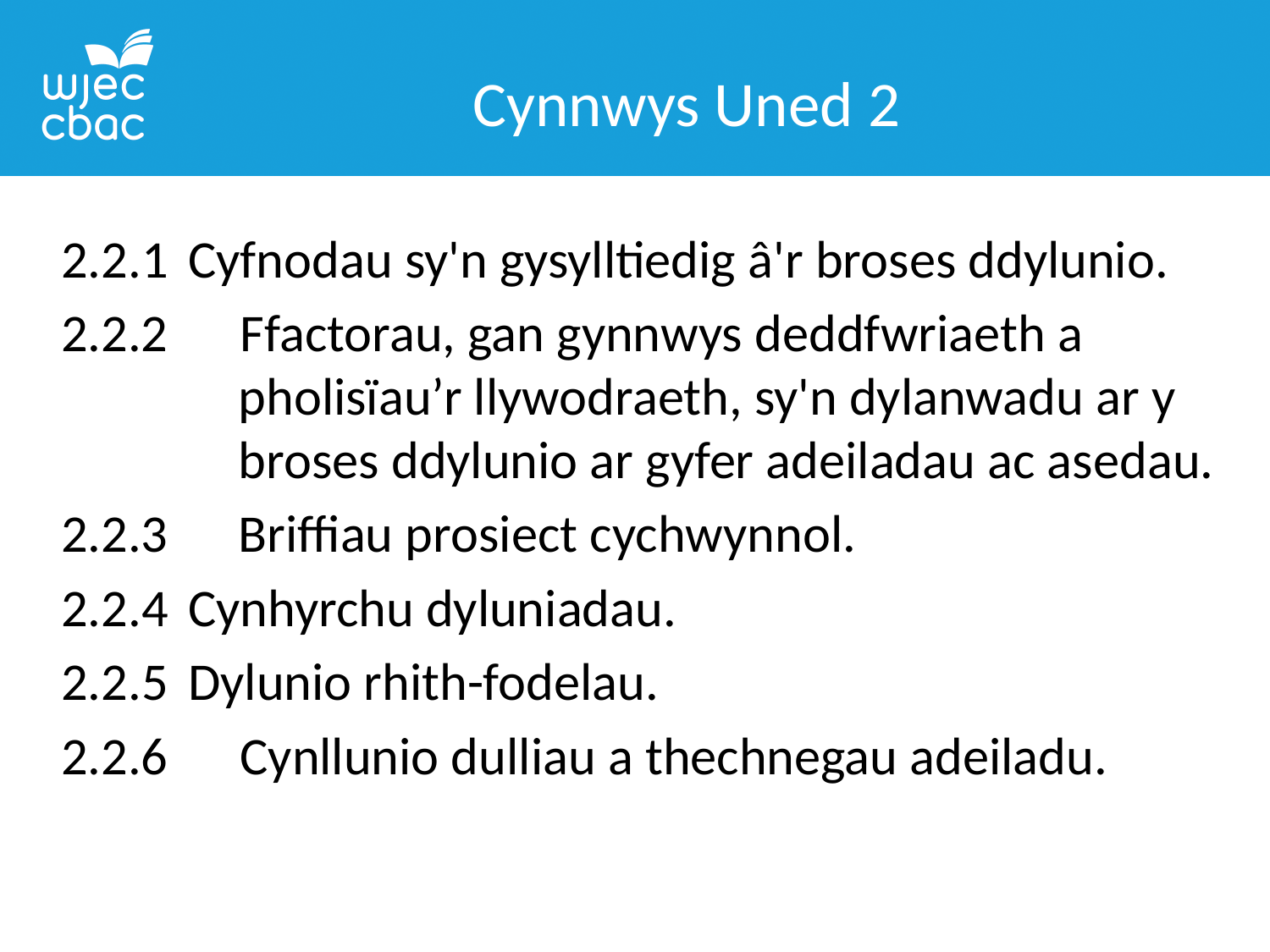

Cynnwys Uned 2
2.2.1 	Cyfnodau sy'n gysylltiedig â'r broses ddylunio.
2.2.2      Ffactorau, gan gynnwys deddfwriaeth a pholisïau’r llywodraeth, sy'n dylanwadu ar y broses ddylunio ar gyfer adeiladau ac asedau.
2.2.3 	Briffiau prosiect cychwynnol.
2.2.4 	Cynhyrchu dyluniadau.
2.2.5 	Dylunio rhith-fodelau.
2.2.6      Cynllunio dulliau a thechnegau adeiladu.